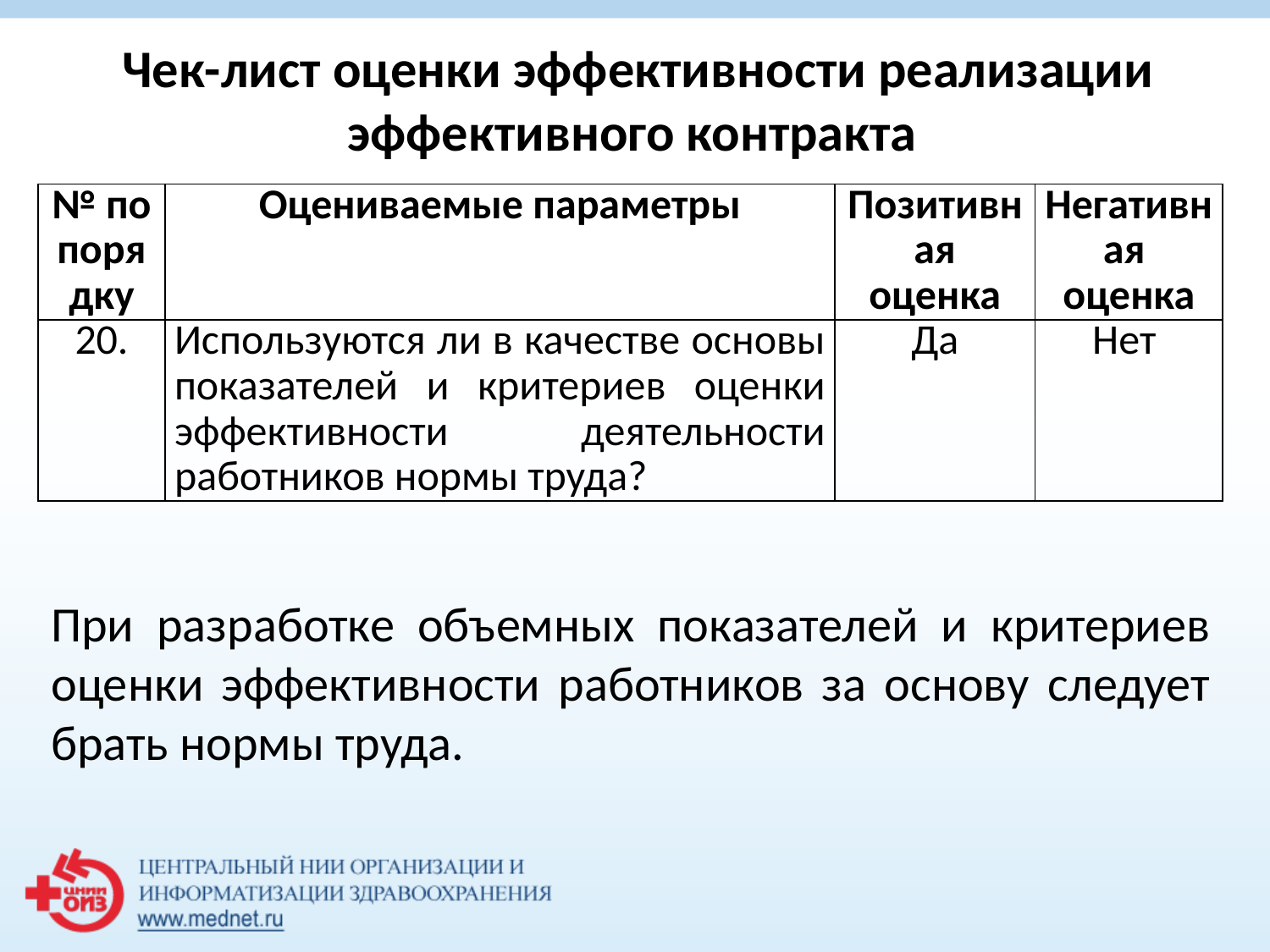

Чек-лист оценки эффективности реализации эффективного контракта

| № по порядку | Оцениваемые параметры | Позитивная оценка | Негативная оценка |
| --- | --- | --- | --- |
| 20. | Используются ли в качестве основы показателей и критериев оценки эффективности деятельности работников нормы труда? | Да | Нет |
При разработке объемных показателей и критериев оценки эффективности работников за основу следует брать нормы труда.